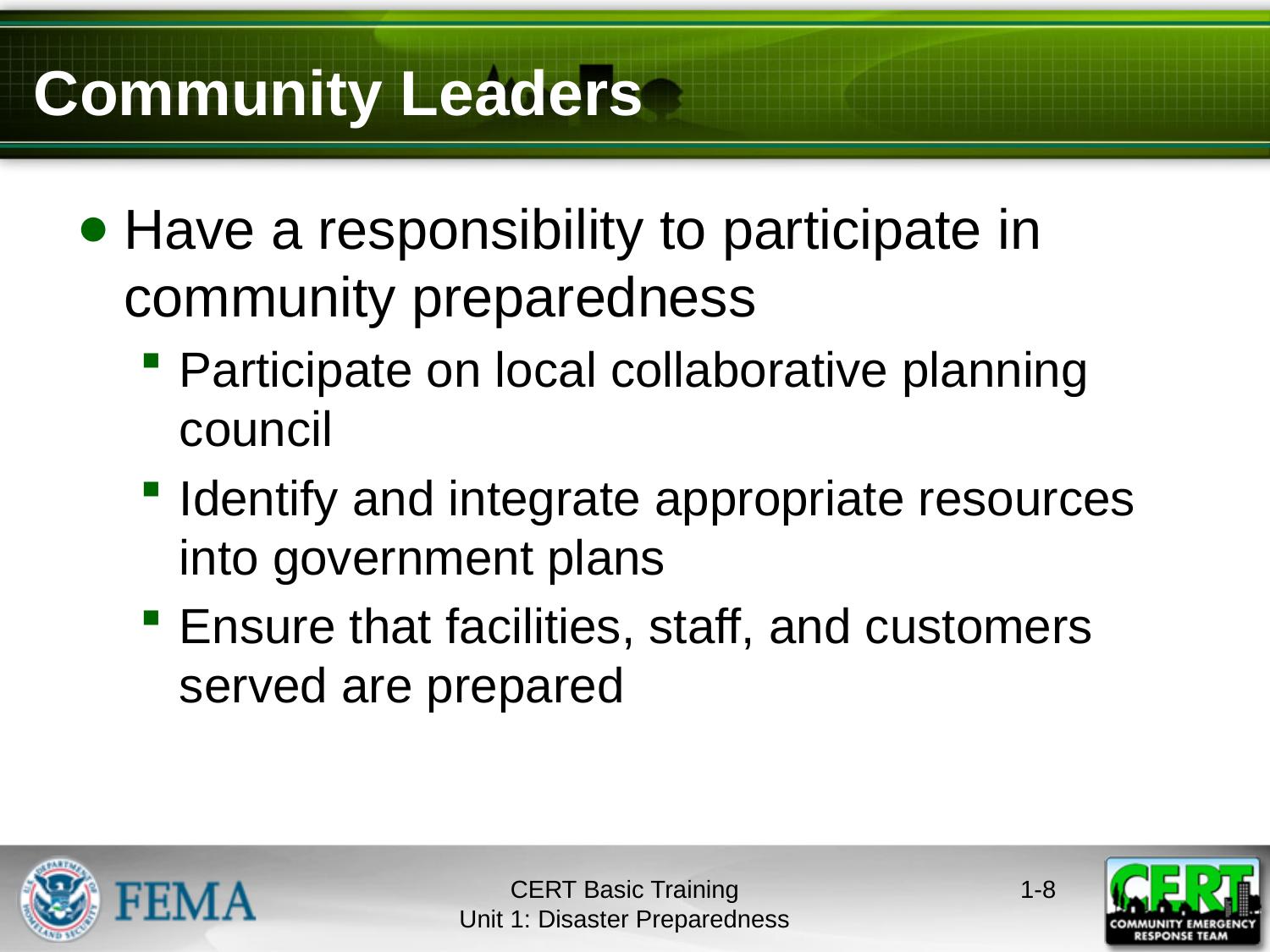

# Community Leaders
Have a responsibility to participate in community preparedness
Participate on local collaborative planning council
Identify and integrate appropriate resources into government plans
Ensure that facilities, staff, and customers served are prepared
CERT Basic Training
Unit 1: Disaster Preparedness
1-8